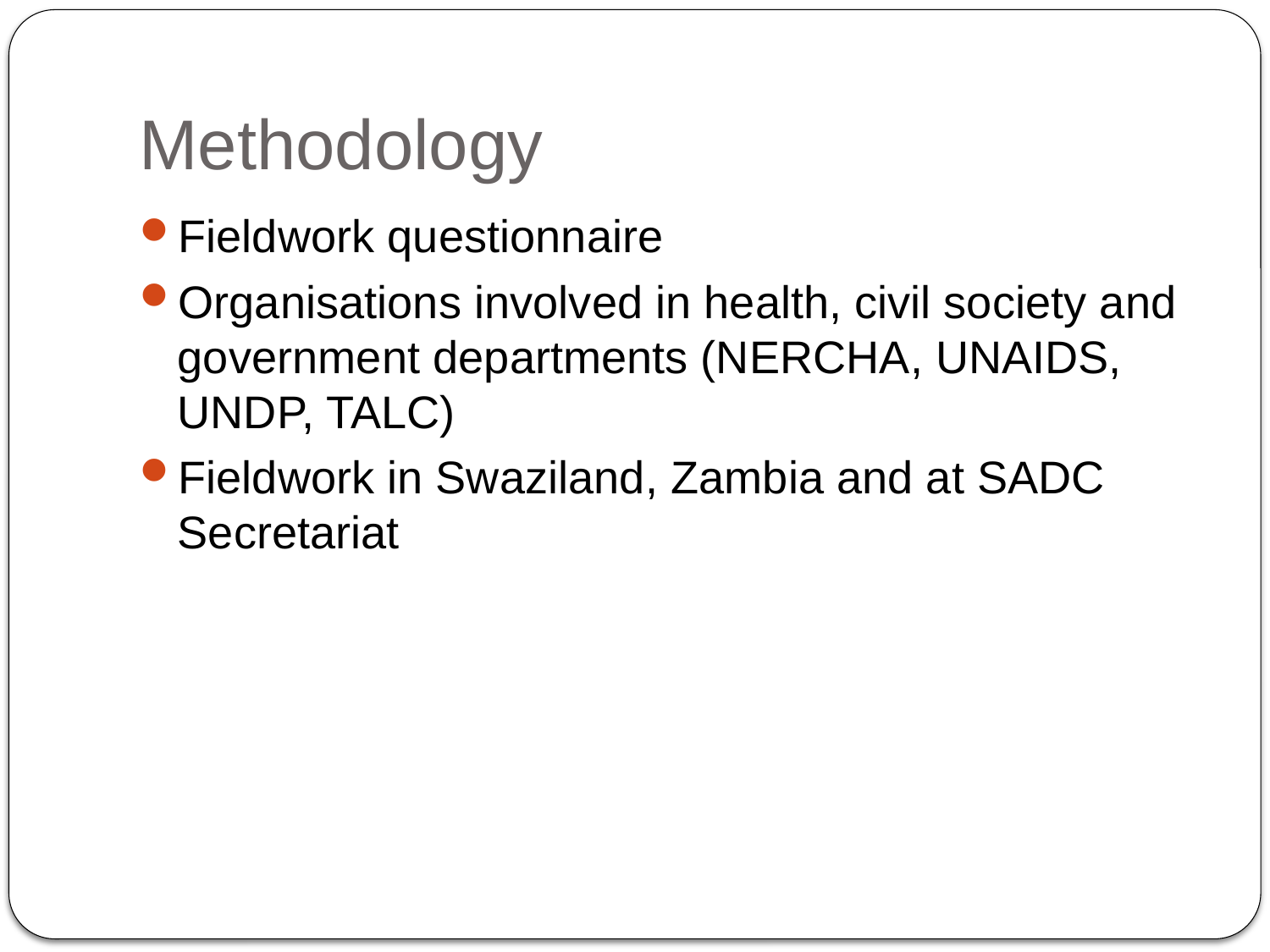

# Methodology
Fieldwork questionnaire
Organisations involved in health, civil society and government departments (NERCHA, UNAIDS, UNDP, TALC)
Fieldwork in Swaziland, Zambia and at SADC Secretariat